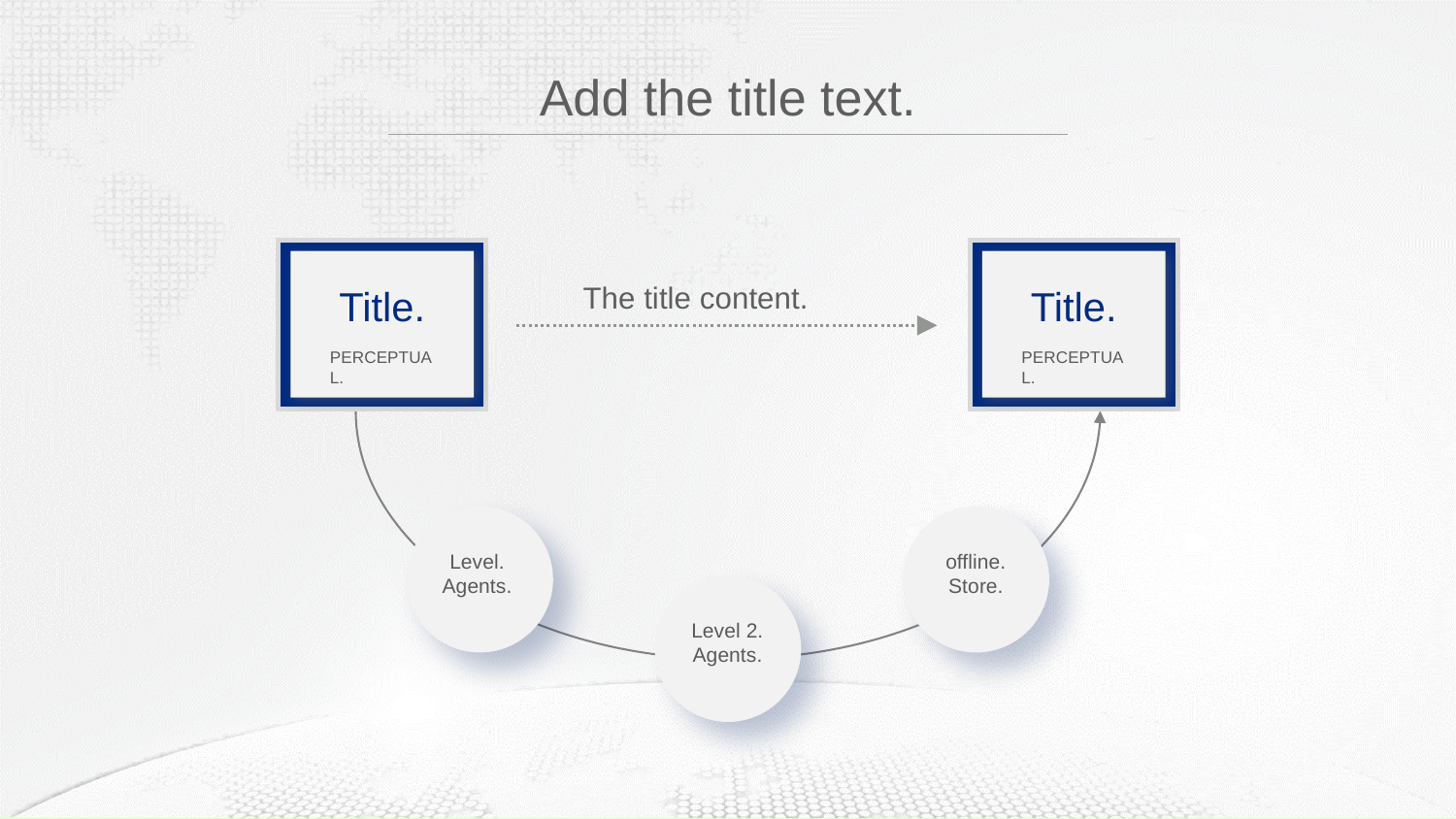

Add the title text.

The title content.
Title.
Title.
PERCEPTUAL.
PERCEPTUAL.

Level.
Agents.
offline.
Store.

Level 2.
Agents.